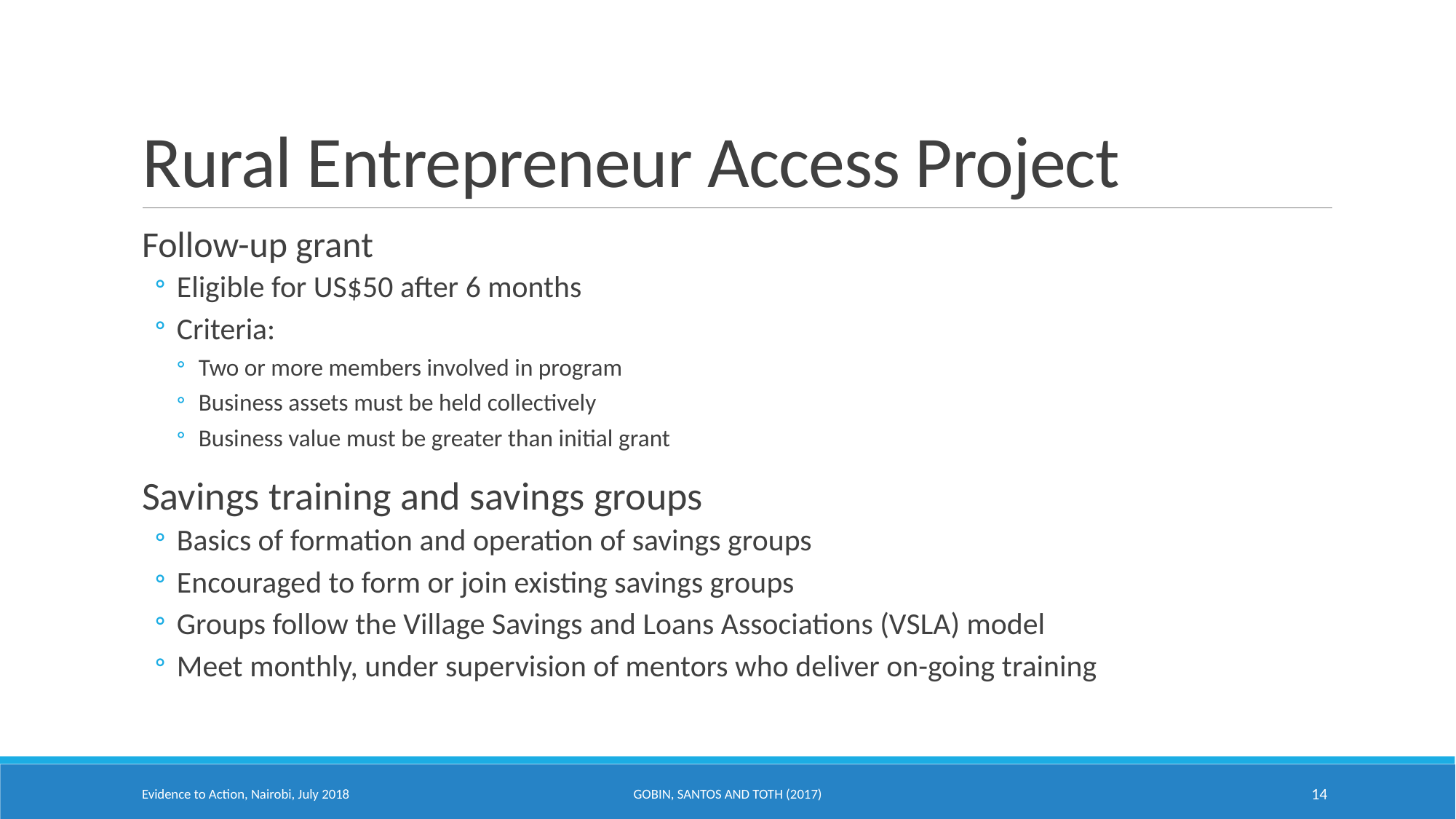

# Rural Entrepreneur Access Project
Follow-up grant
Eligible for US$50 after 6 months
Criteria:
Two or more members involved in program
Business assets must be held collectively
Business value must be greater than initial grant
Savings training and savings groups
Basics of formation and operation of savings groups
Encouraged to form or join existing savings groups
Groups follow the Village Savings and Loans Associations (VSLA) model
Meet monthly, under supervision of mentors who deliver on-going training

Evidence to Action, Nairobi, July 2018
Gobin, Santos and Toth (2017)
14